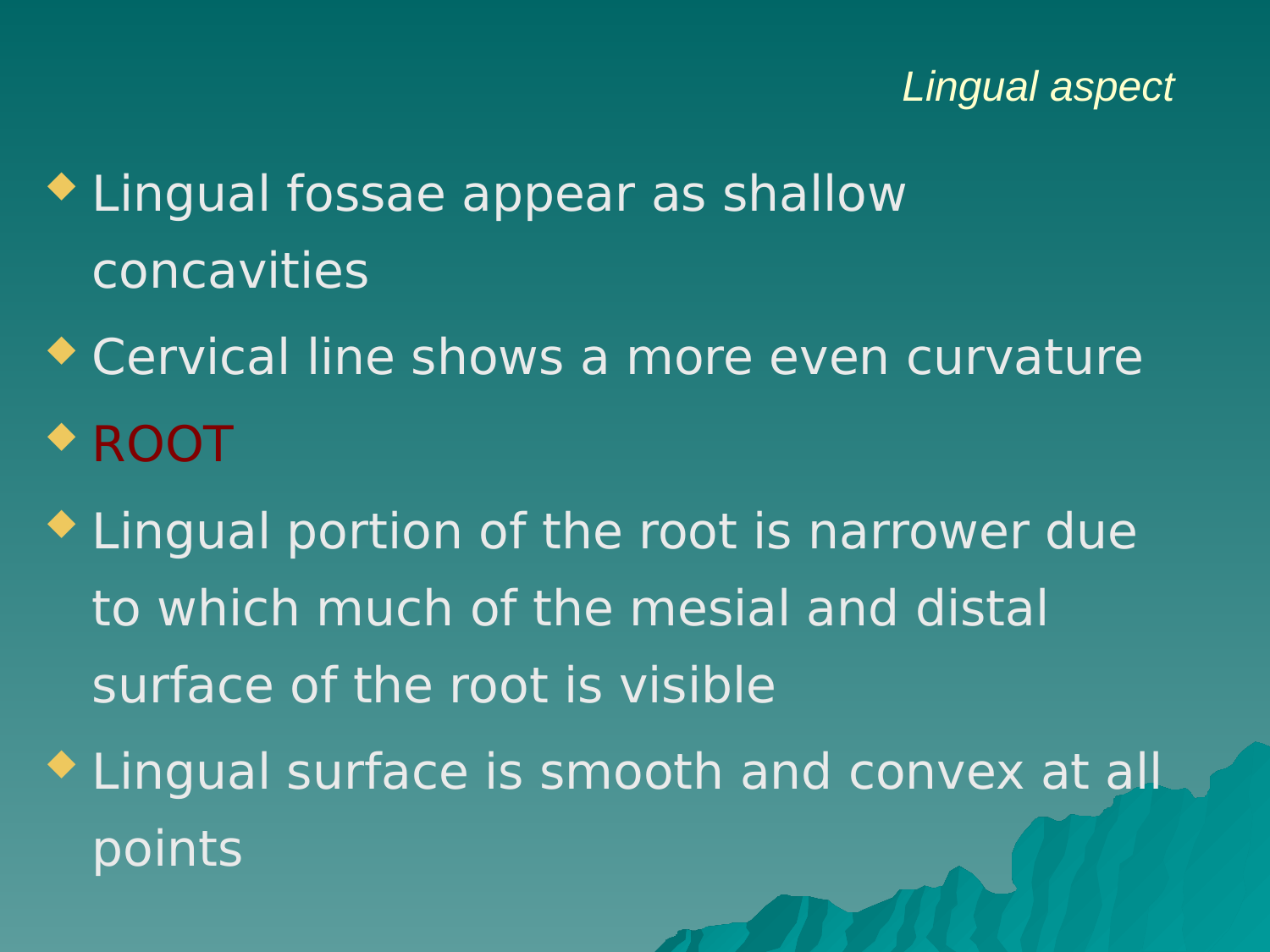

Lingual aspect
Lingual fossae appear as shallow concavities
Cervical line shows a more even curvature
ROOT
Lingual portion of the root is narrower due to which much of the mesial and distal surface of the root is visible
Lingual surface is smooth and convex at all points